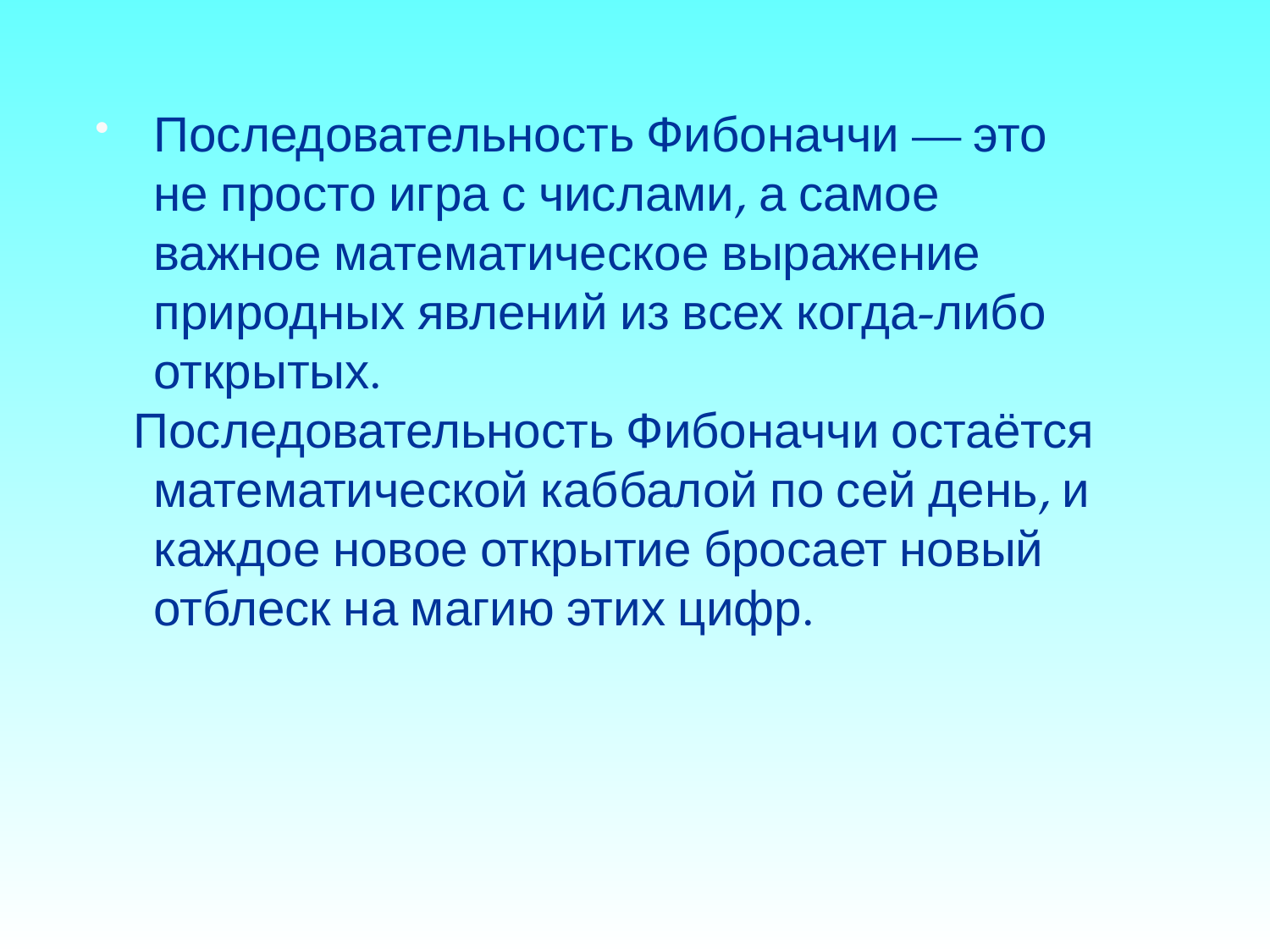

# Последовательность Фибоначчи — это не просто игра с числами, а самое важное математическое выражение природных явлений из всех когда-либо открытых.
   Последовательность Фибоначчи остаётся математической каббалой по сей день, и каждое новое открытие бросает новый отблеск на магию этих цифр.